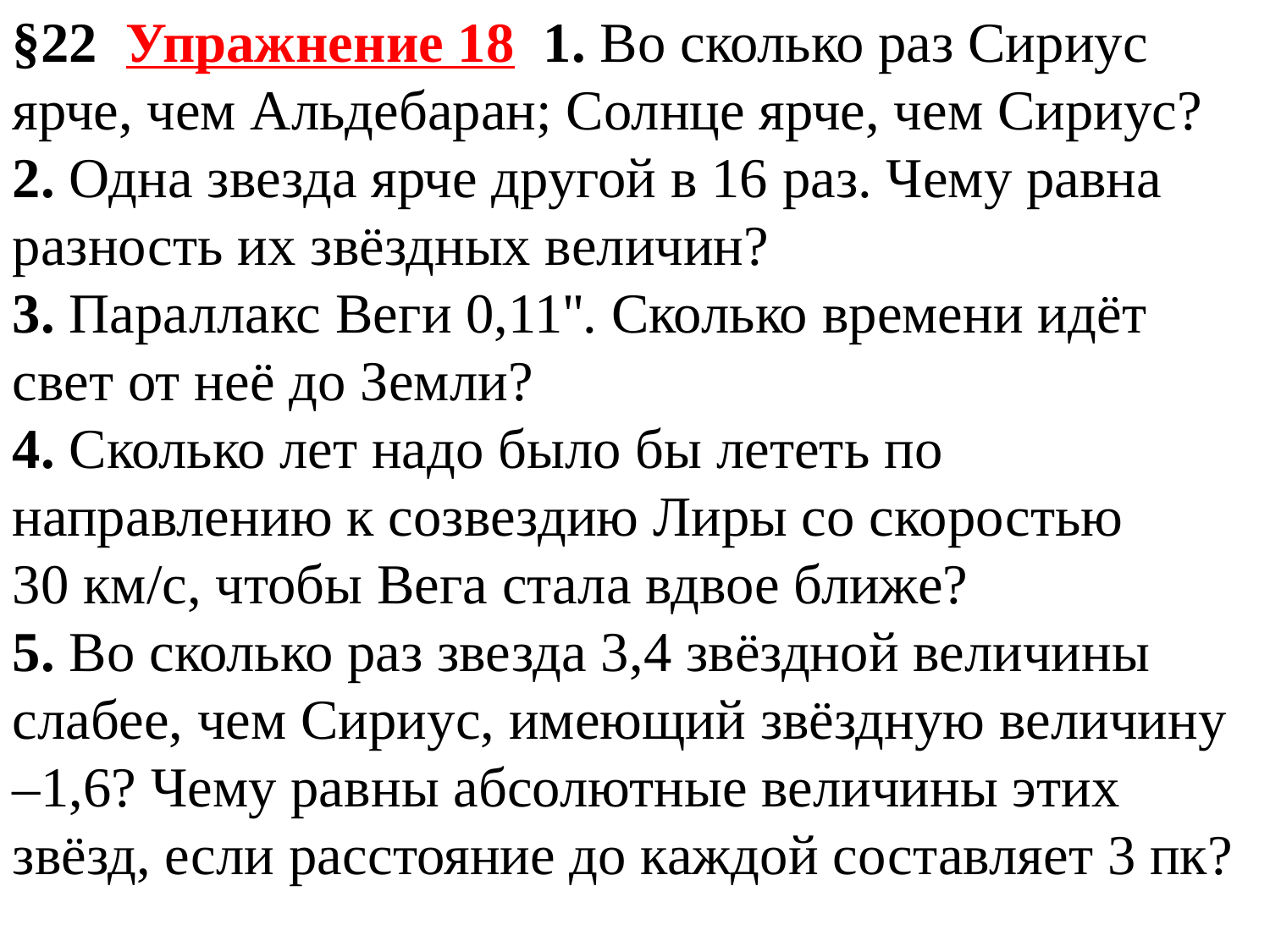

§22  Упражнение 18 1. Во сколько раз Сириус ярче, чем Альдебаран; Солнце ярче, чем Сириус?
2. Одна звезда ярче другой в 16 раз. Чему равна разность их звёздных величин?
3. Параллакс Веги 0,11''. Сколько времени идёт свет от неё до Земли?
4. Сколько лет надо было бы лететь по направлению к созвездию Лиры со скоростью 30 км/с, чтобы Вега стала вдвое ближе?
5. Во сколько раз звезда 3,4 звёздной величины слабее, чем Сириус, имеющий звёздную величину –1,6? Чему равны абсолютные величины этих звёзд, если расстояние до каждой составляет 3 пк?